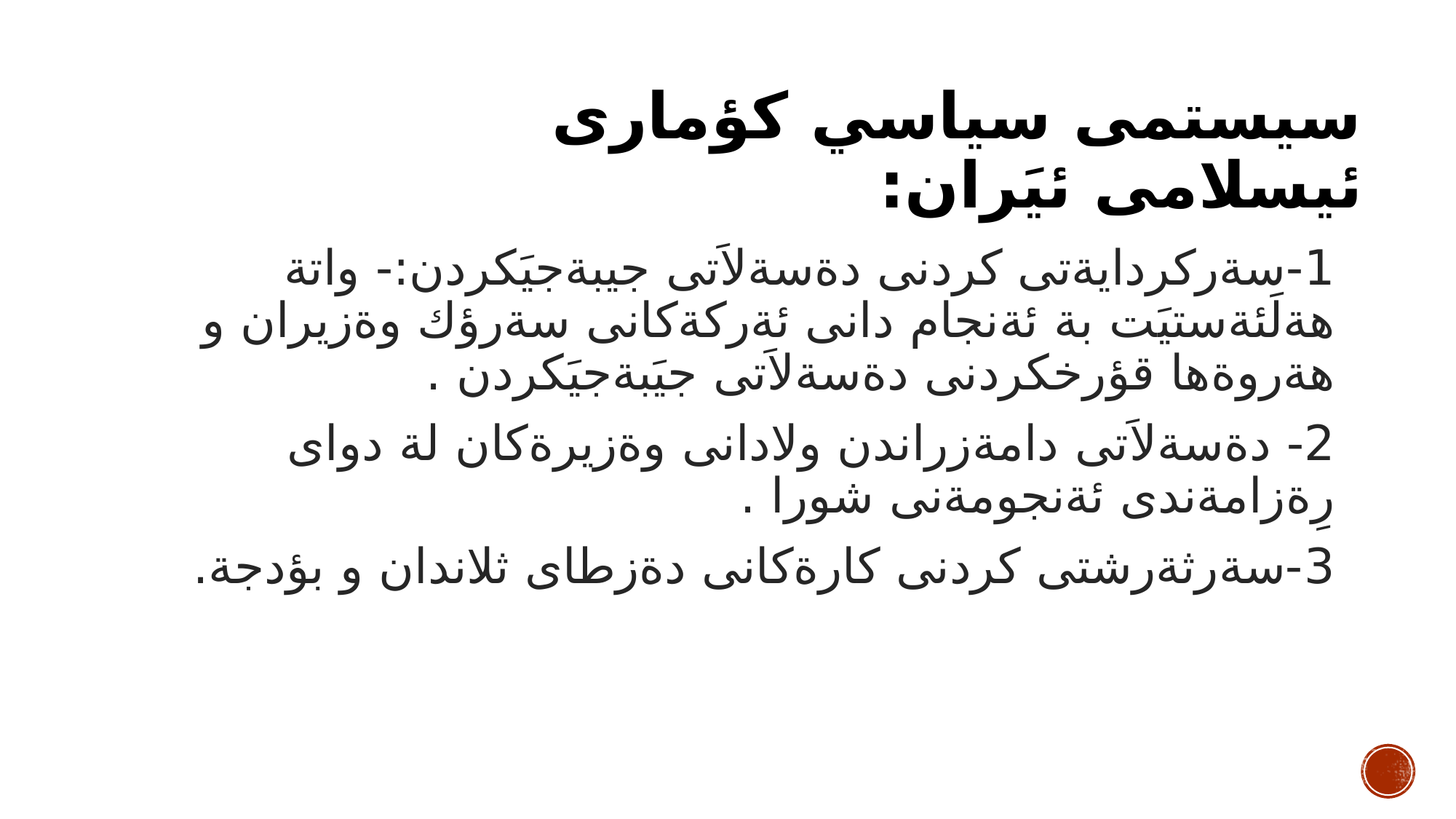

# سيستمى سياسي كؤمارى ئيسلامى ئيَران:
1-سةركردايةتى كردنى دةسةلاَتى جيبةجيَكردن:- واتة هةلَئةستيَت بة ئةنجام دانى ئةركةكانى سةرؤك وةزيران و هةروةها قؤرخكردنى دةسةلاَتى جيَبةجيَكردن .
2- دةسةلاَتى دامةزراندن ولادانى وةزيرةكان لة دواى رِةزامةندى ئةنجومةنى شورا .
3-سةرثةرشتى كردنى كارةكانى دةزطاى ثلاندان و بؤدجة.